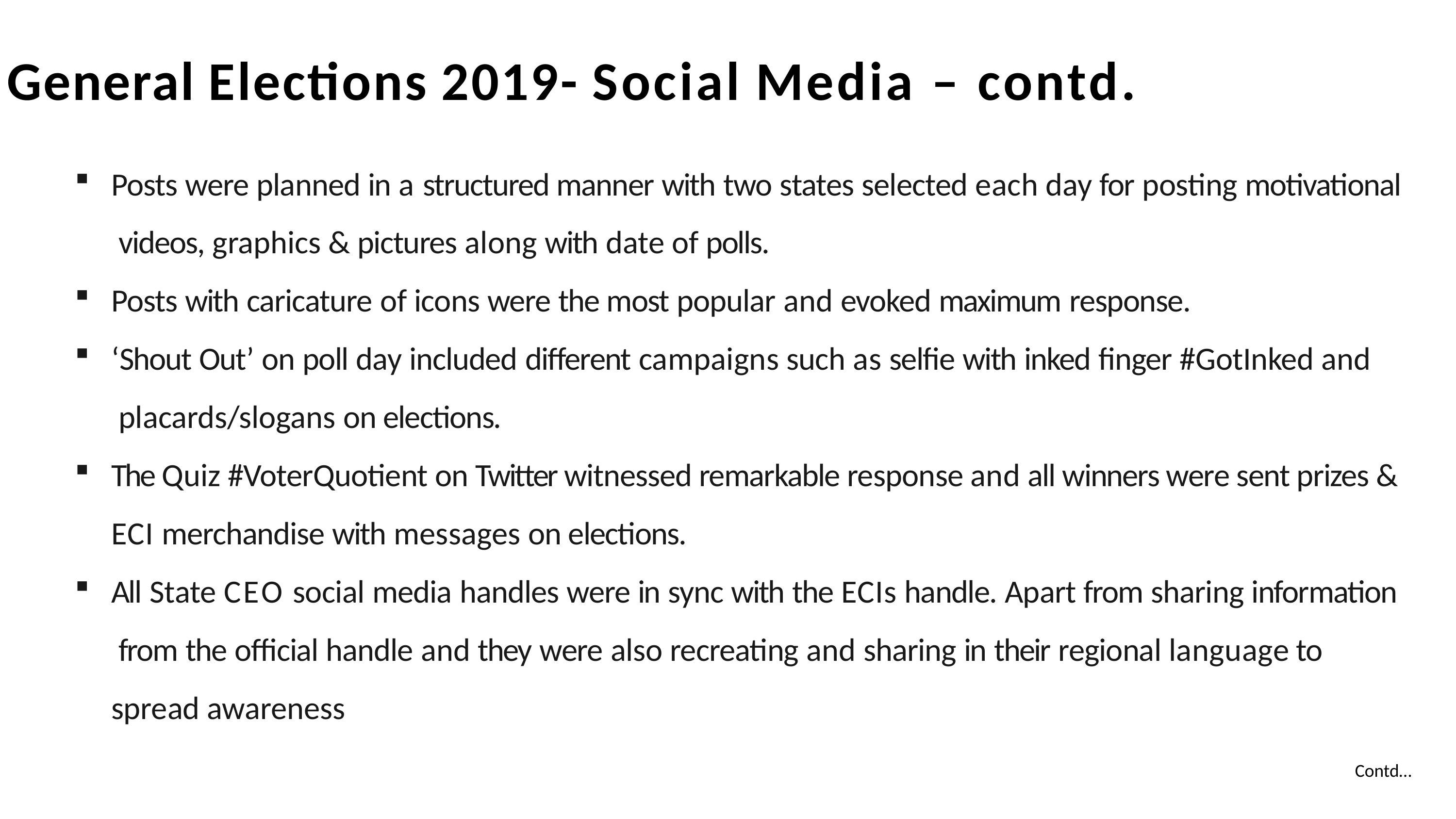

General Elections 2019- Social Media – contd.
Posts were planned in a structured manner with two states selected each day for posting motivational  videos, graphics & pictures along with date of polls.
Posts with caricature of icons were the most popular and evoked maximum response.
‘Shout Out’ on poll day included different campaigns such as selfie with inked finger #GotInked and  placards/slogans on elections.
The Quiz #VoterQuotient on Twitter witnessed remarkable response and all winners were sent prizes &  ECI merchandise with messages on elections.
All State CEO social media handles were in sync with the ECIs handle. Apart from sharing information  from the official handle and they were also recreating and sharing in their regional language to spread awareness
Contd…